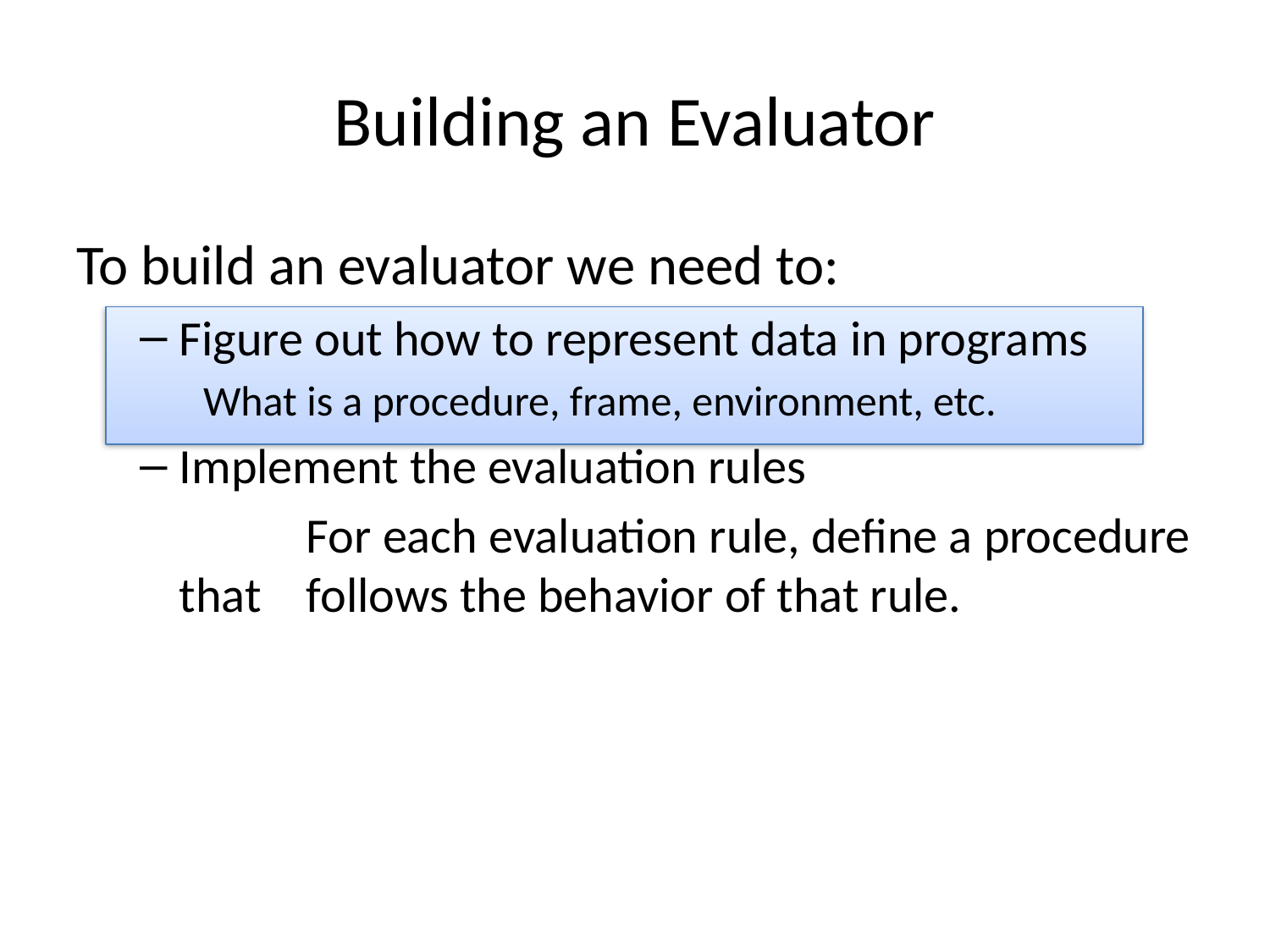

# Building an Evaluator
To build an evaluator we need to:
Figure out how to represent data in programs
What is a procedure, frame, environment, etc.
Implement the evaluation rules
		For each evaluation rule, define a procedure that 	follows the behavior of that rule.